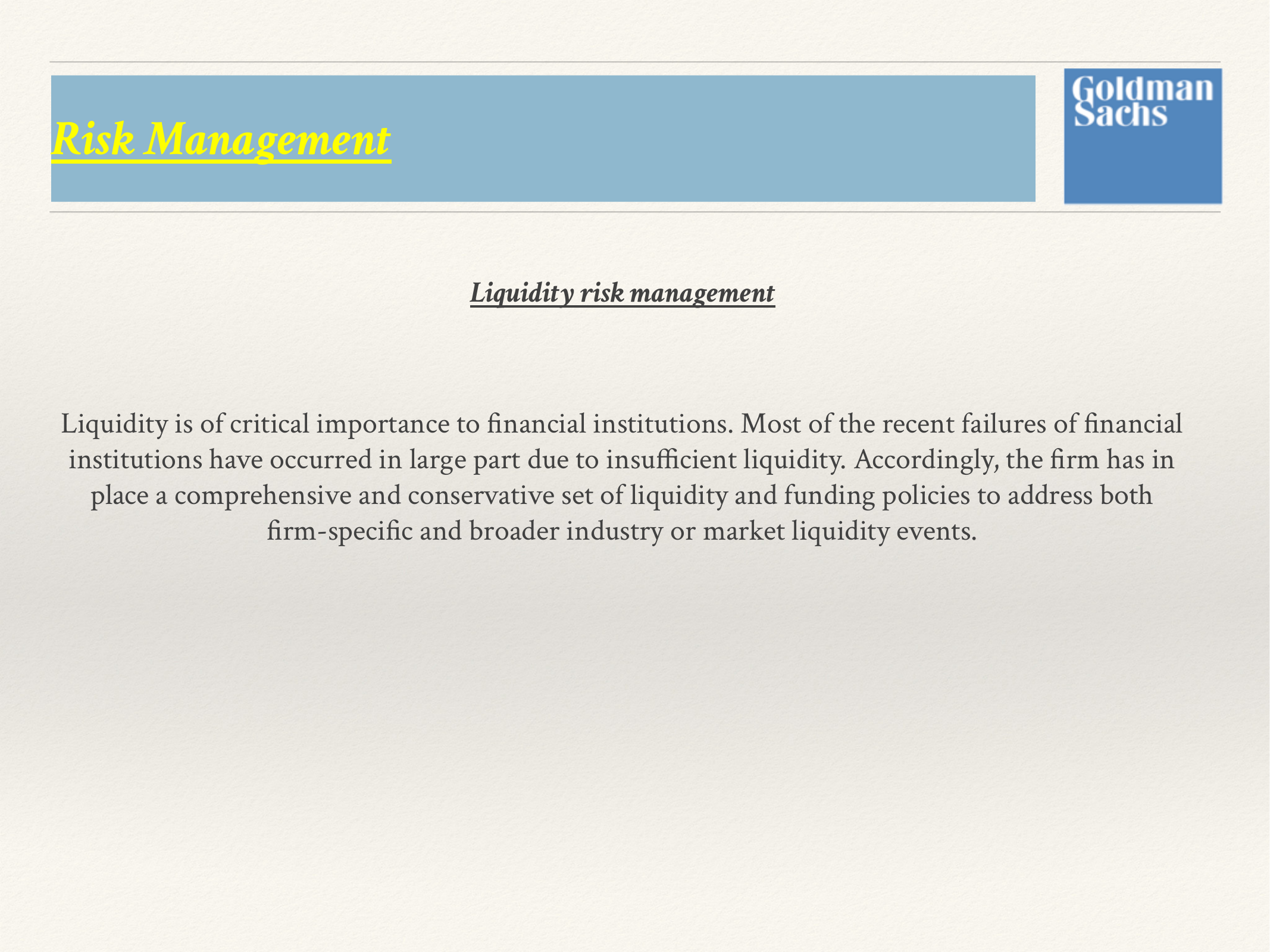

Risk Management
Liquidity risk management

Liquidity is of critical importance to financial institutions. Most of the recent failures of financial institutions have occurred in large part due to insufficient liquidity. Accordingly, the firm has in place a comprehensive and conservative set of liquidity and funding policies to address both firm-specific and broader industry or market liquidity events.